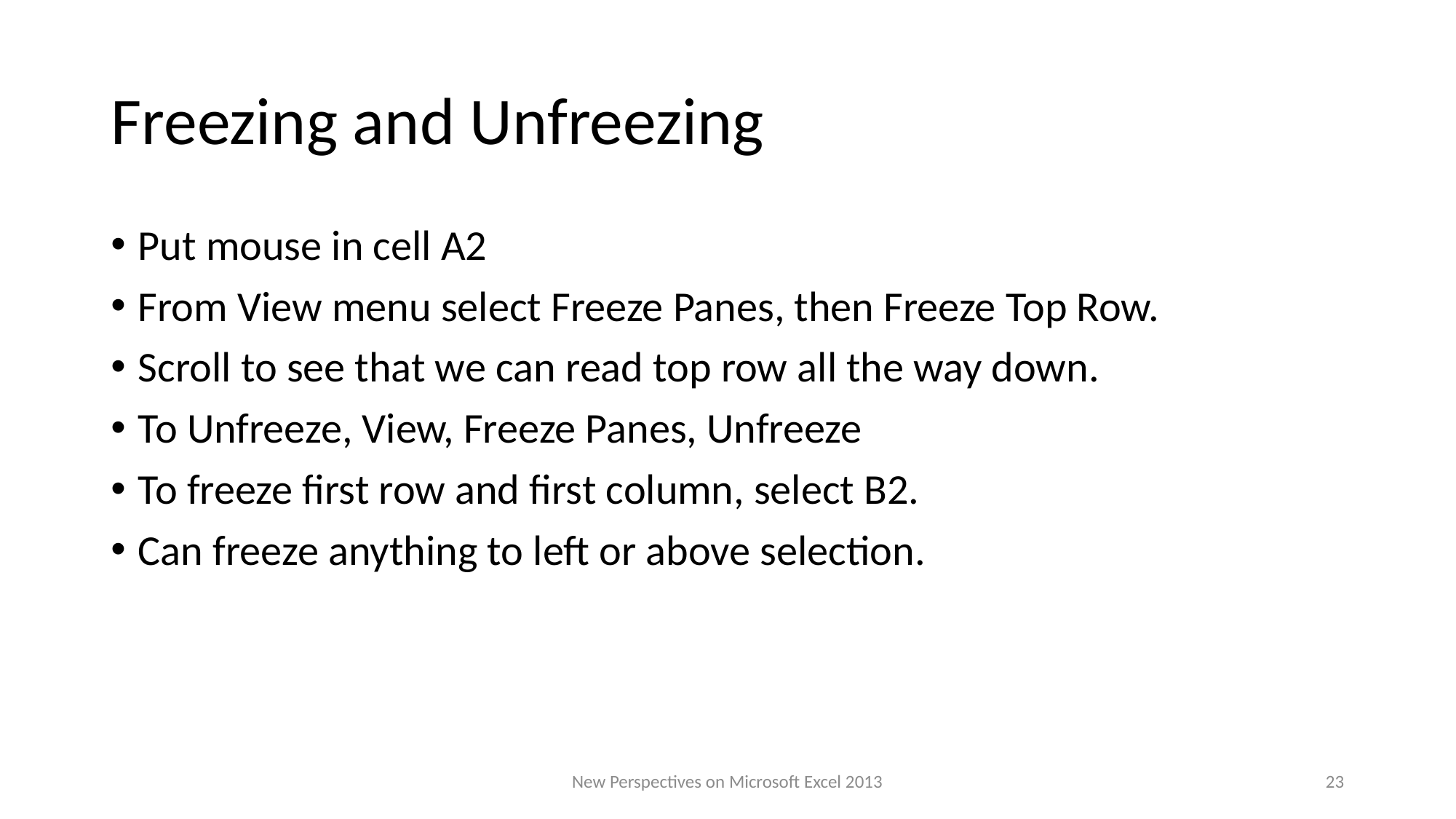

# Freezing and Unfreezing
Put mouse in cell A2
From View menu select Freeze Panes, then Freeze Top Row.
Scroll to see that we can read top row all the way down.
To Unfreeze, View, Freeze Panes, Unfreeze
To freeze first row and first column, select B2.
Can freeze anything to left or above selection.
New Perspectives on Microsoft Excel 2013
23